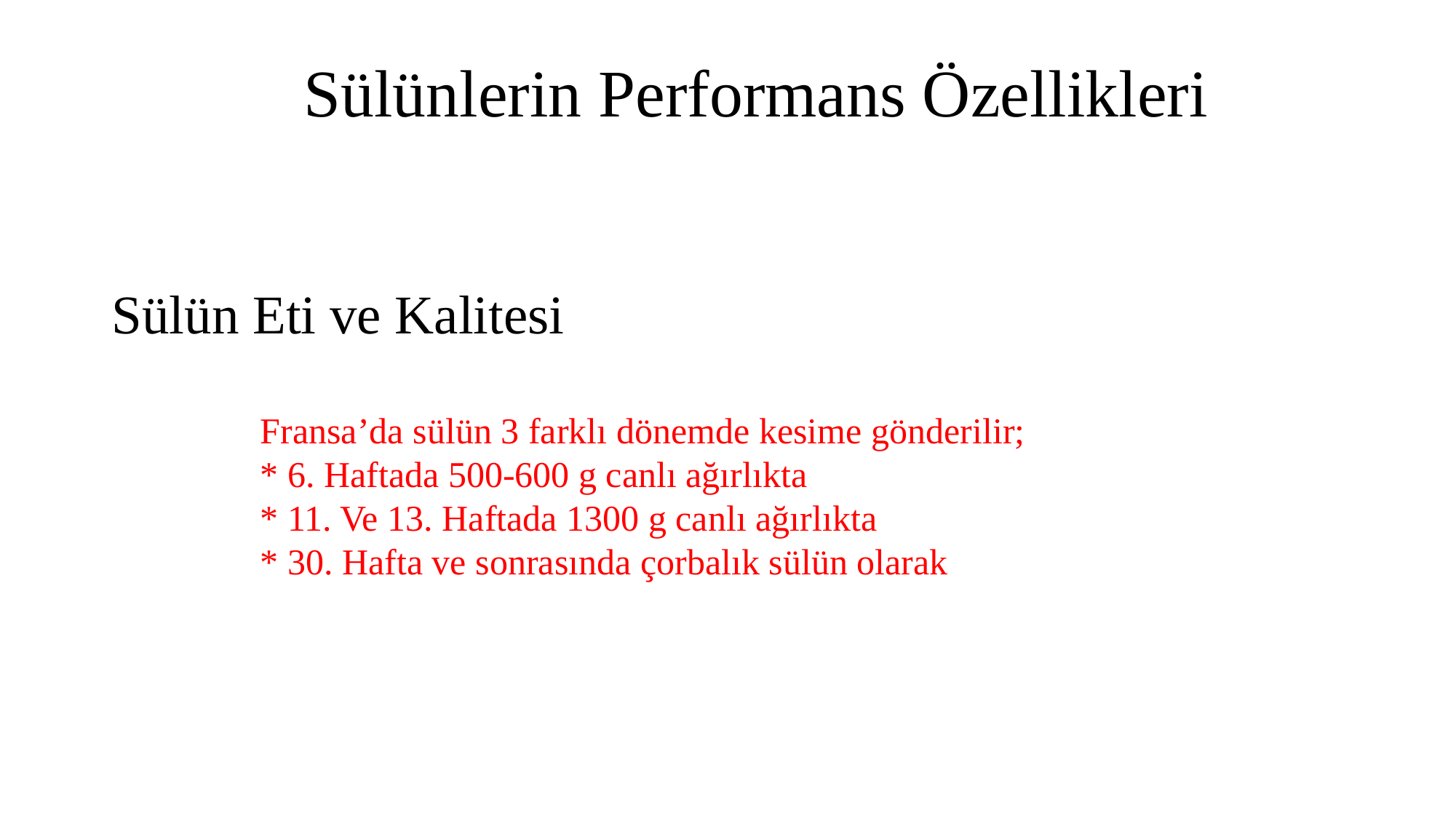

Sülünlerin Performans Özellikleri
Sülün Eti ve Kalitesi

Fransa’da sülün 3 farklı dönemde kesime gönderilir;
* 6. Haftada 500-600 g canlı ağırlıkta
* 11. Ve 13. Haftada 1300 g canlı ağırlıkta
* 30. Hafta ve sonrasında çorbalık sülün olarak